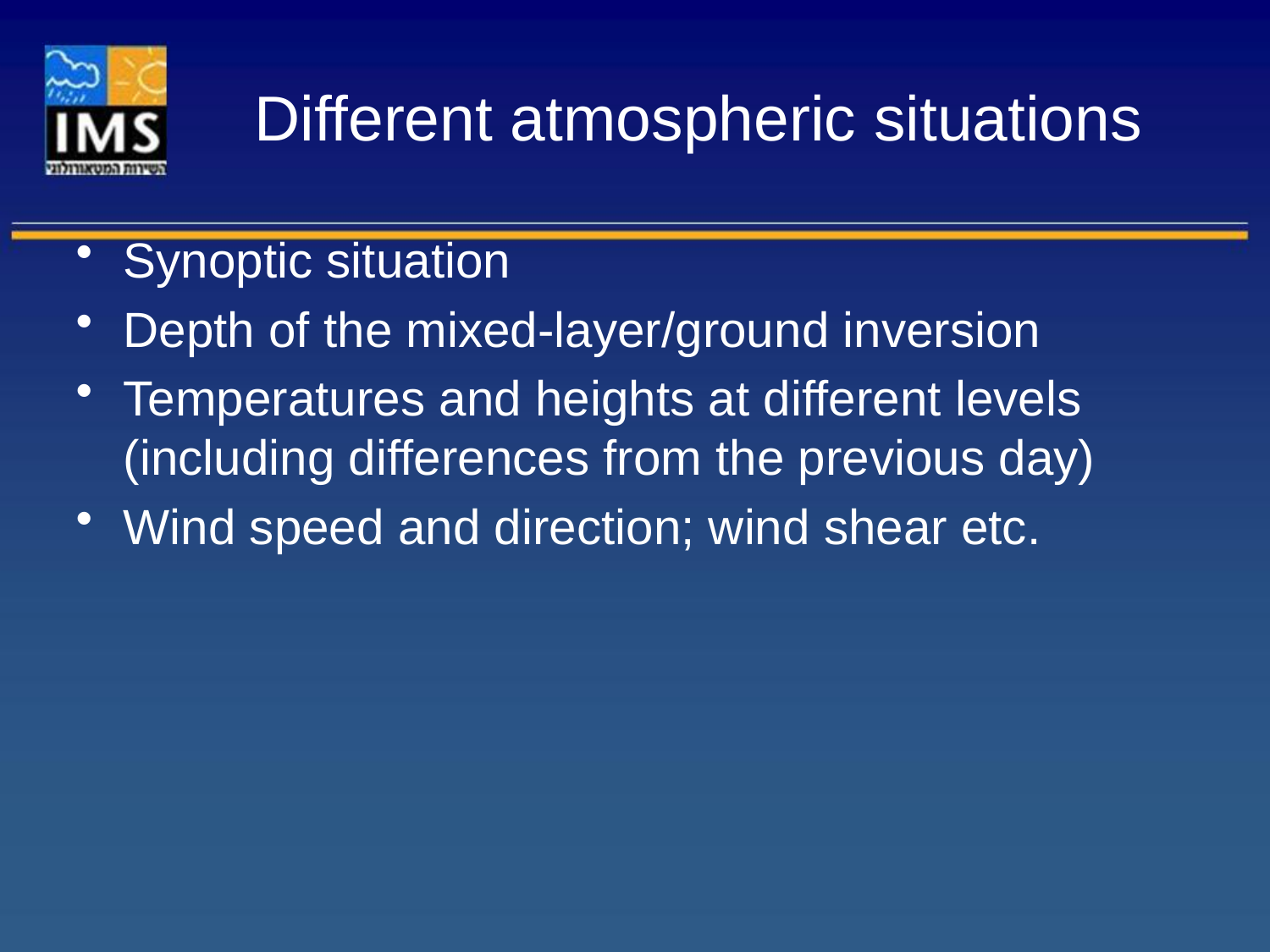

# Different atmospheric situations
Synoptic situation
Depth of the mixed-layer/ground inversion
Temperatures and heights at different levels (including differences from the previous day)
Wind speed and direction; wind shear etc.